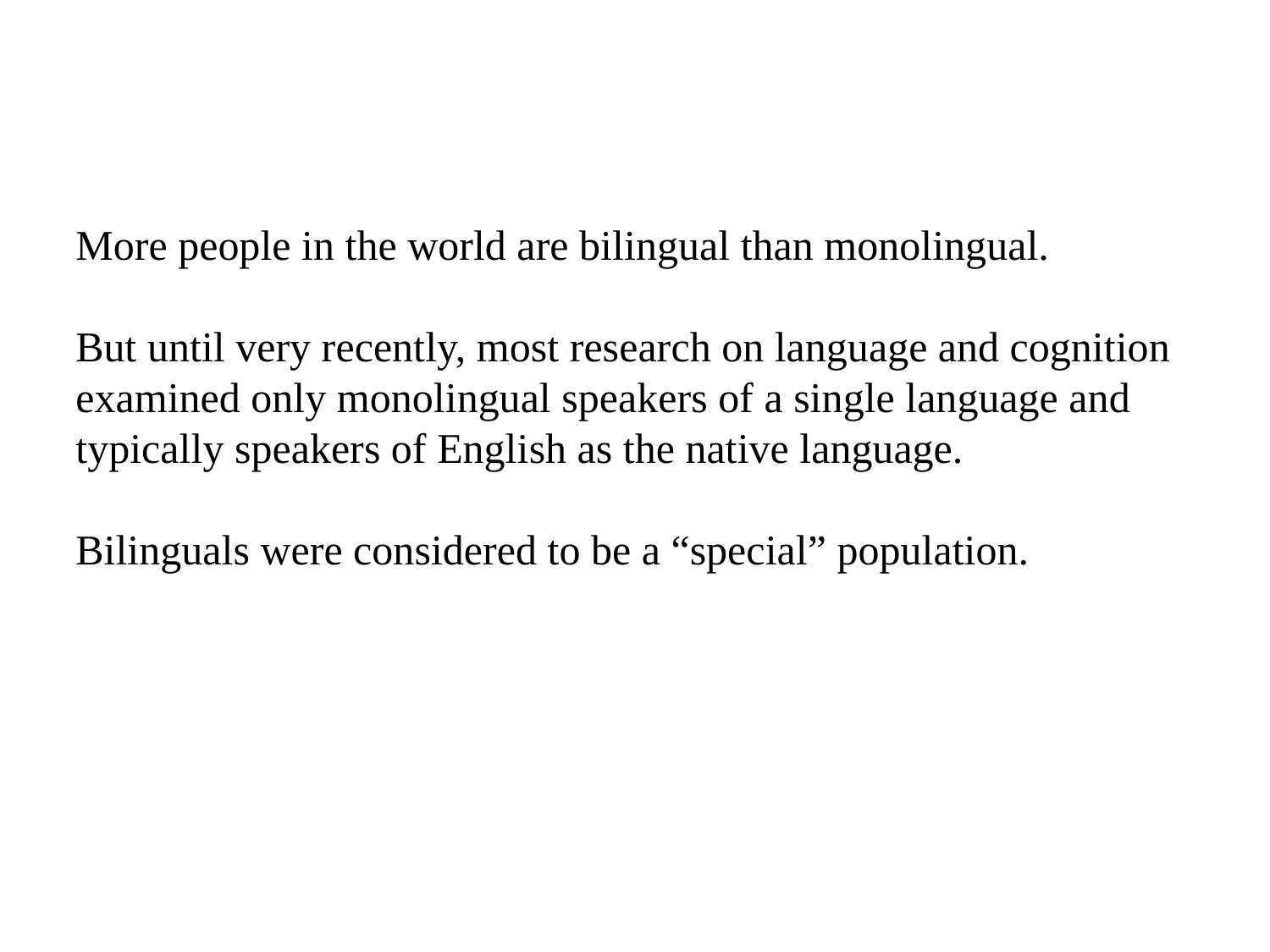

More people in the world are bilingual than monolingual.

But until very recently, most research on language and cognition
examined only monolingual speakers of a single language and
typically speakers of English as the native language.

Bilinguals were considered to be a “special” population.